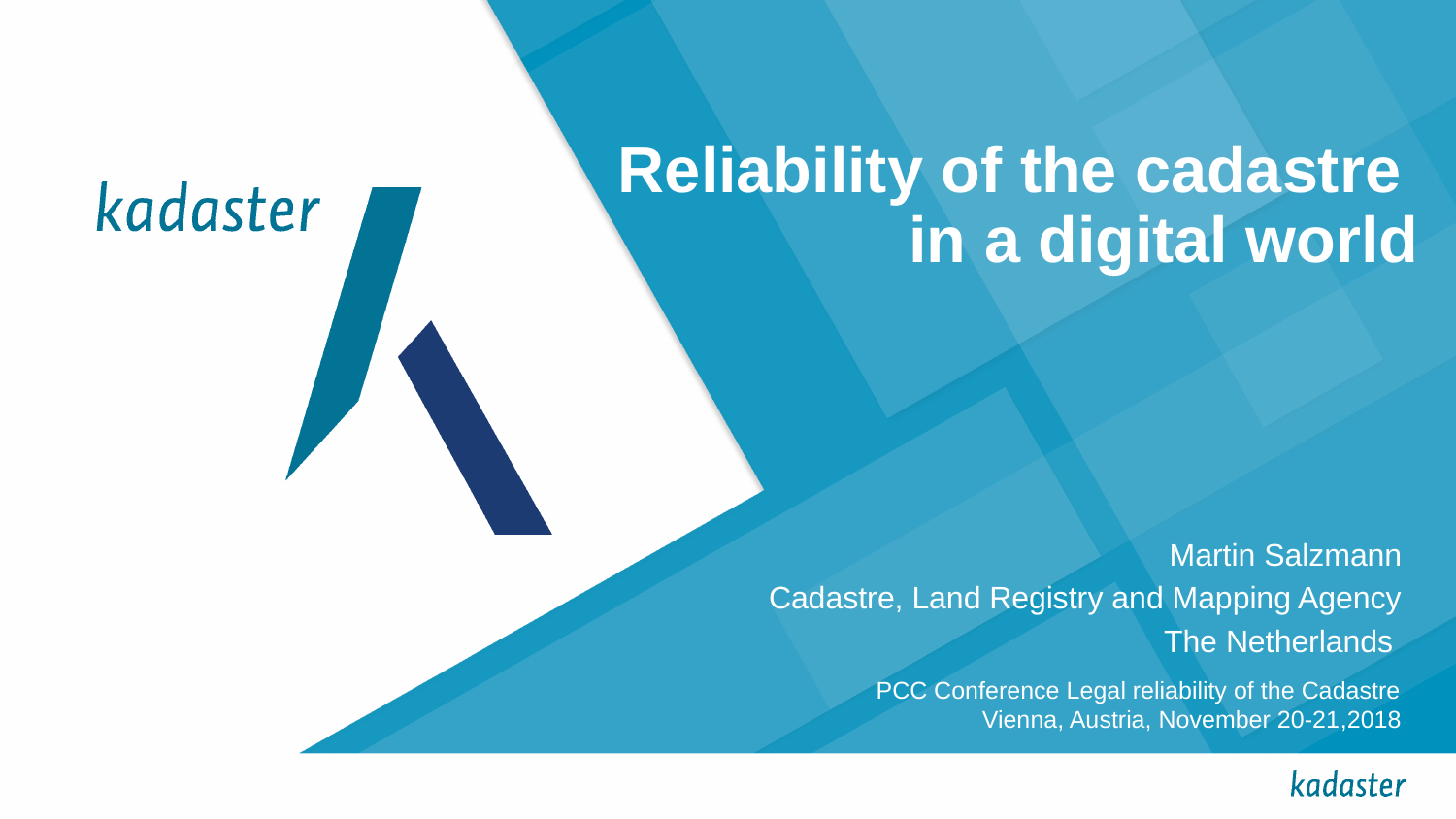

# Reliability of the cadastre in a digital world
Martin Salzmann
Cadastre, Land Registry and Mapping Agency
The Netherlands
PCC Conference Legal reliability of the Cadastre
Vienna, Austria, November 20-21,2018